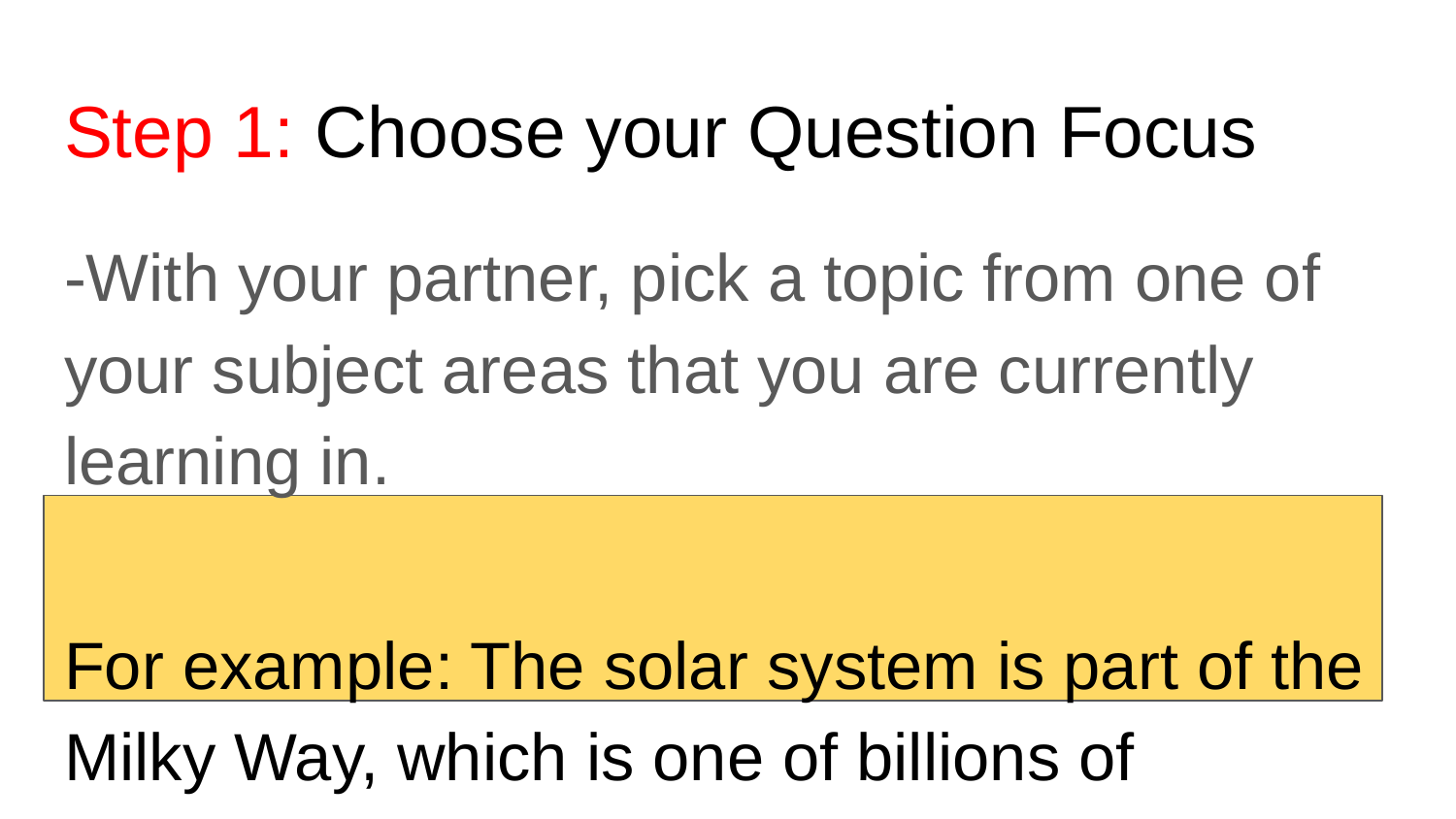

# Step 1: Choose your Question Focus
-With your partner, pick a topic from one of your subject areas that you are currently learning in.
For example: The solar system is part of the Milky Way, which is one of billions of galaxies. (Grade 9 Science)
Another example: The  Pythagorean Theorem is used to establish the lengths of sides of triangles.